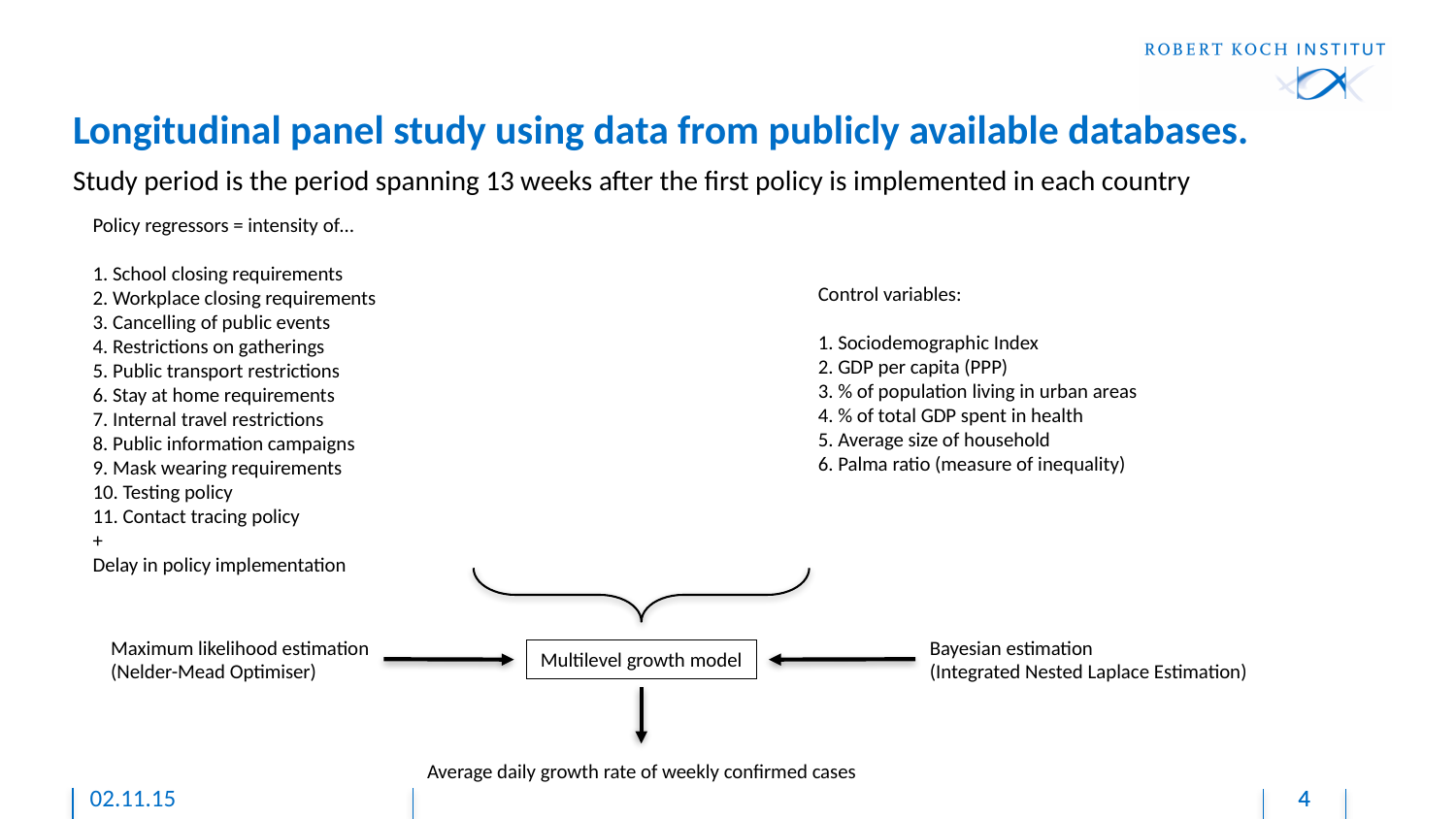

# Longitudinal panel study using data from publicly available databases. Study period is the period spanning 13 weeks after the first policy is implemented in each country
Policy regressors = intensity of…

1. School closing requirements
2. Workplace closing requirements
3. Cancelling of public events
4. Restrictions on gatherings
5. Public transport restrictions
6. Stay at home requirements
7. Internal travel restrictions
8. Public information campaigns
9. Mask wearing requirements
10. Testing policy
11. Contact tracing policy
+
Delay in policy implementation
Control variables:

1. Sociodemographic Index
2. GDP per capita (PPP)
3. % of population living in urban areas
4. % of total GDP spent in health
5. Average size of household
6. Palma ratio (measure of inequality)

Bayesian estimation
(Integrated Nested Laplace Estimation)
Maximum likelihood estimation
(Nelder-Mead Optimiser)
Multilevel growth model
Average daily growth rate of weekly confirmed cases
02.11.15
4
4